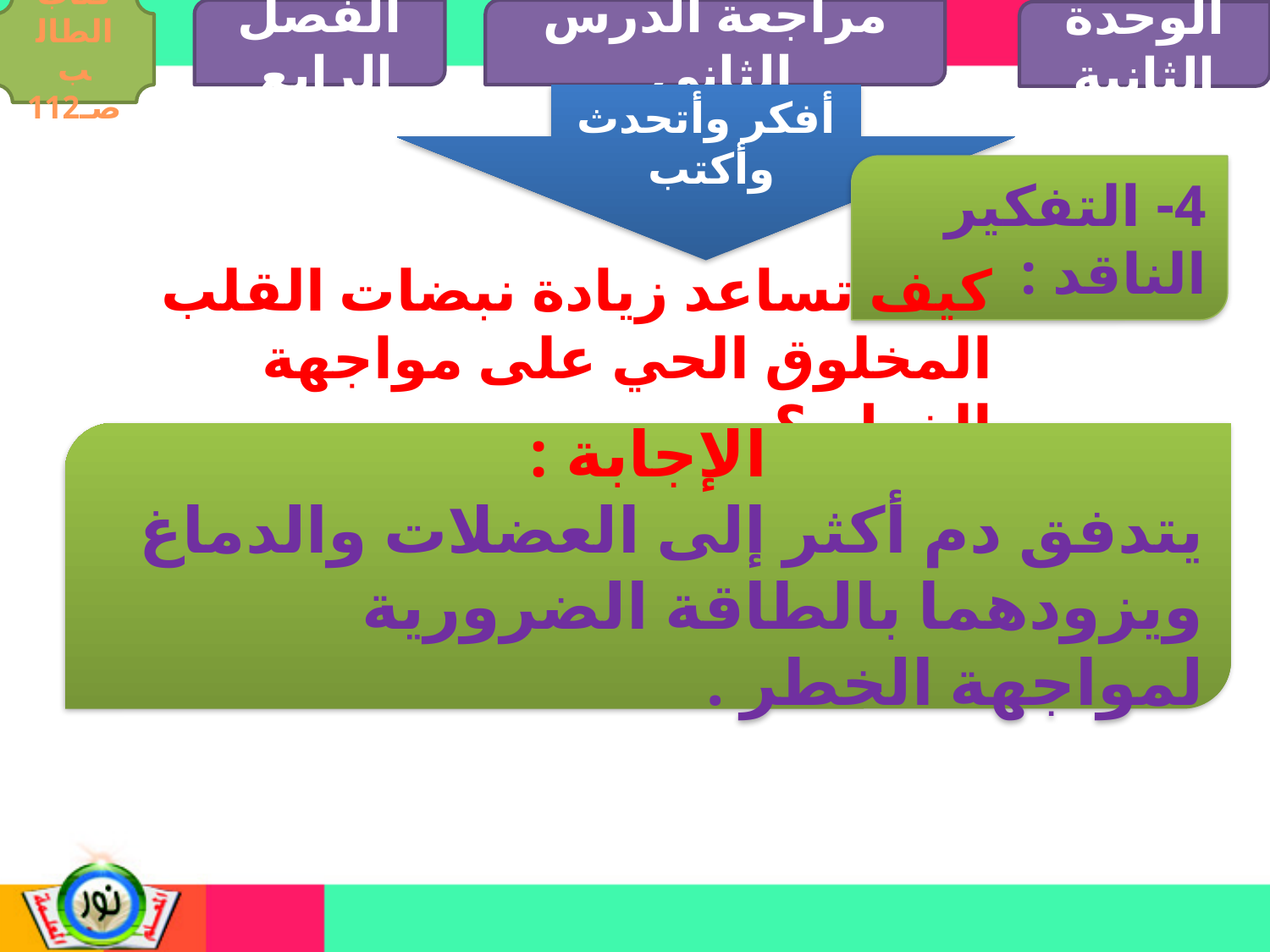

الفصل الرابع
مراجعة الدرس الثاني
كتاب الطالب صـ112
الوحدة الثانية
أفكر وأتحدث وأكتب
4- التفكير الناقد :
كيف تساعد زيادة نبضات القلب المخلوق الحي على مواجهة الخطر ؟
الإجابة :
يتدفق دم أكثر إلى العضلات والدماغ ويزودهما بالطاقة الضرورية  لمواجهة الخطر .